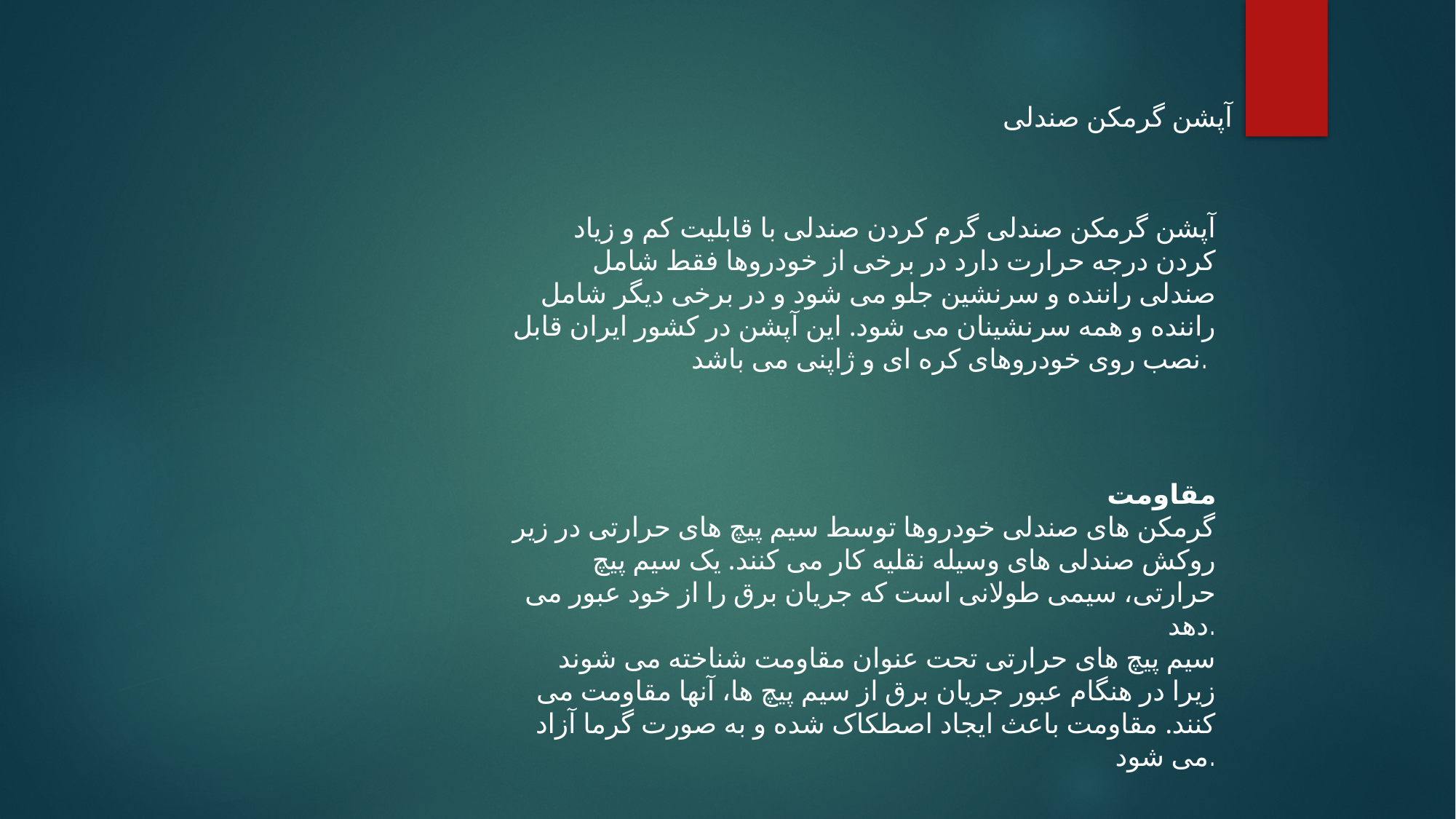

آپشن گرمکن صندلی
آپشن گرمکن صندلی گرم کردن صندلی با قابلیت کم و زیاد کردن درجه حرارت دارد در برخی از خودروها فقط شامل صندلی راننده و سرنشین جلو می شود و در برخی دیگر شامل راننده و همه سرنشینان می شود. این آپشن در کشور ایران قابل نصب روی خودروهای کره ای و ژاپنی می باشد.
مقاومت
گرمکن های صندلی خودروها توسط سیم پیچ های حرارتی در زیر روکش صندلی های وسیله نقلیه کار می کنند. یک سیم پیچ حرارتی، سیمی طولانی است که جریان برق را از خود عبور می دهد.
سیم پیچ های حرارتی تحت عنوان مقاومت شناخته می شوند زیرا در هنگام عبور جریان برق از سیم پیچ ها، آنها مقاومت می کنند. مقاومت باعث ایجاد اصطکاک شده و به صورت گرما آزاد می شود.